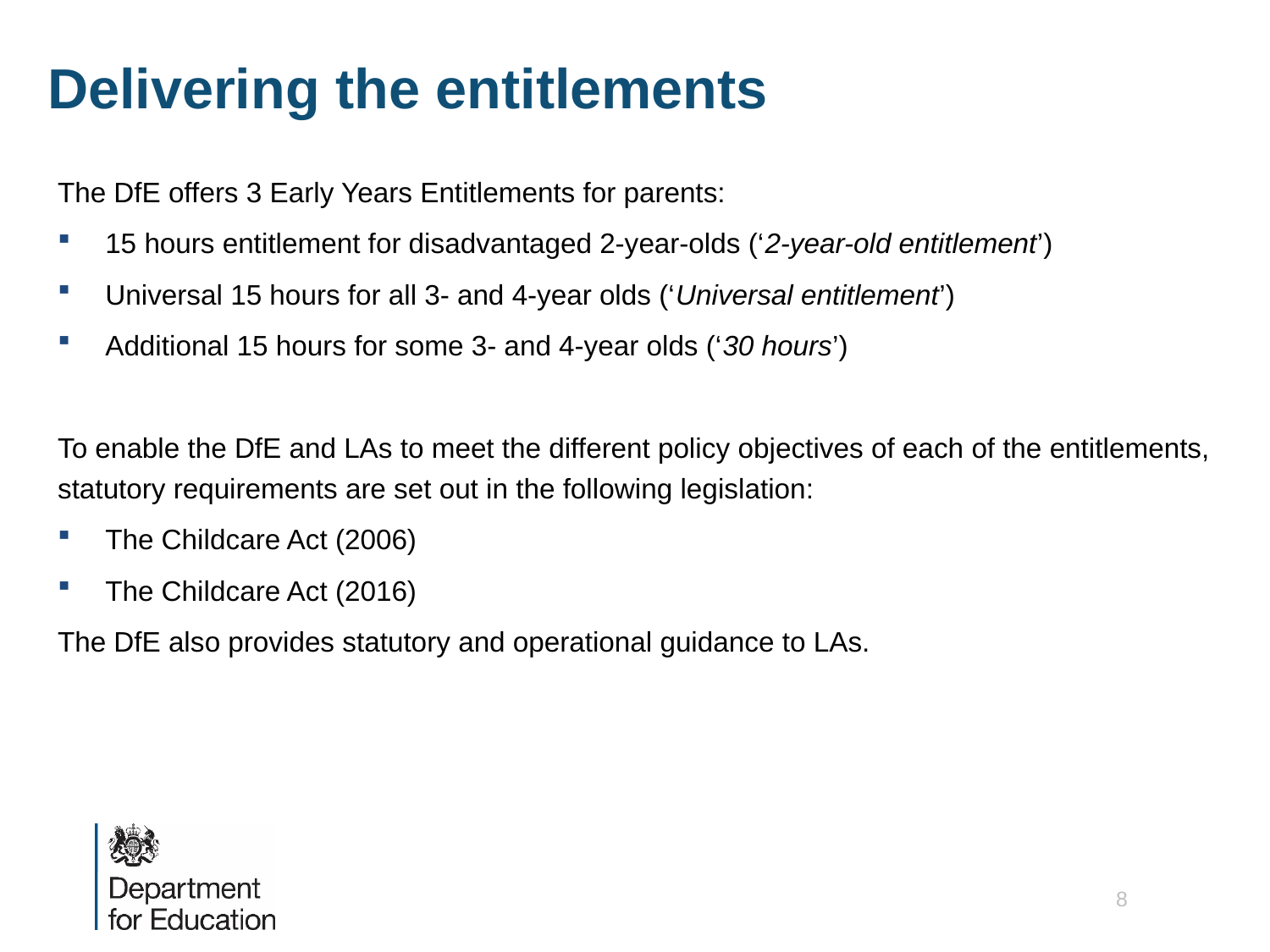

Delivering the entitlements
The DfE offers 3 Early Years Entitlements for parents:
15 hours entitlement for disadvantaged 2-year-olds (‘2-year-old entitlement’)
Universal 15 hours for all 3- and 4-year olds (‘Universal entitlement’)
Additional 15 hours for some 3- and 4-year olds (‘30 hours’)

To enable the DfE and LAs to meet the different policy objectives of each of the entitlements, statutory requirements are set out in the following legislation:
The Childcare Act (2006)
The Childcare Act (2016)
The DfE also provides statutory and operational guidance to LAs.

8